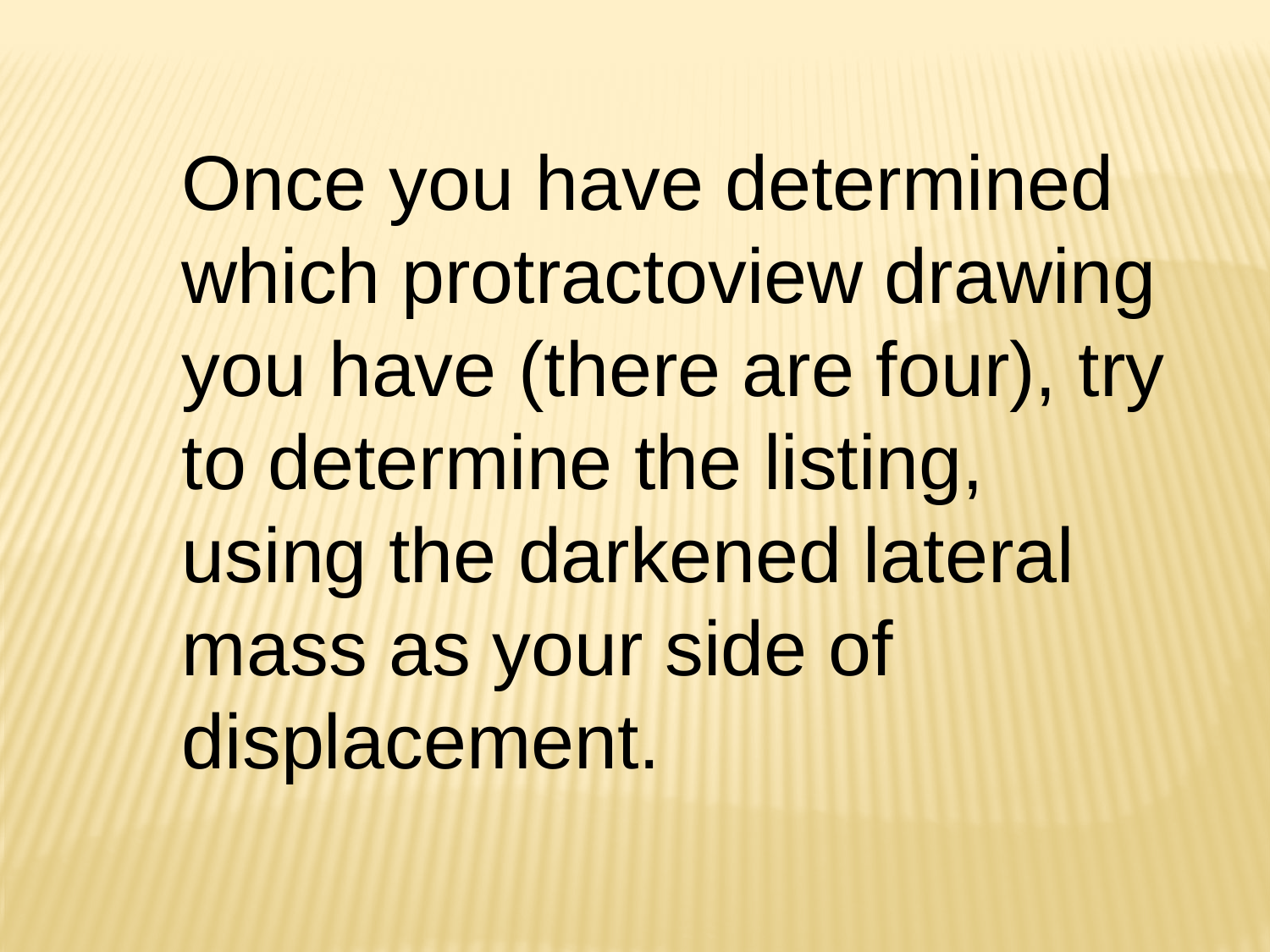

Once you have determined which protractoview drawing you have (there are four), try to determine the listing, using the darkened lateral mass as your side of displacement.